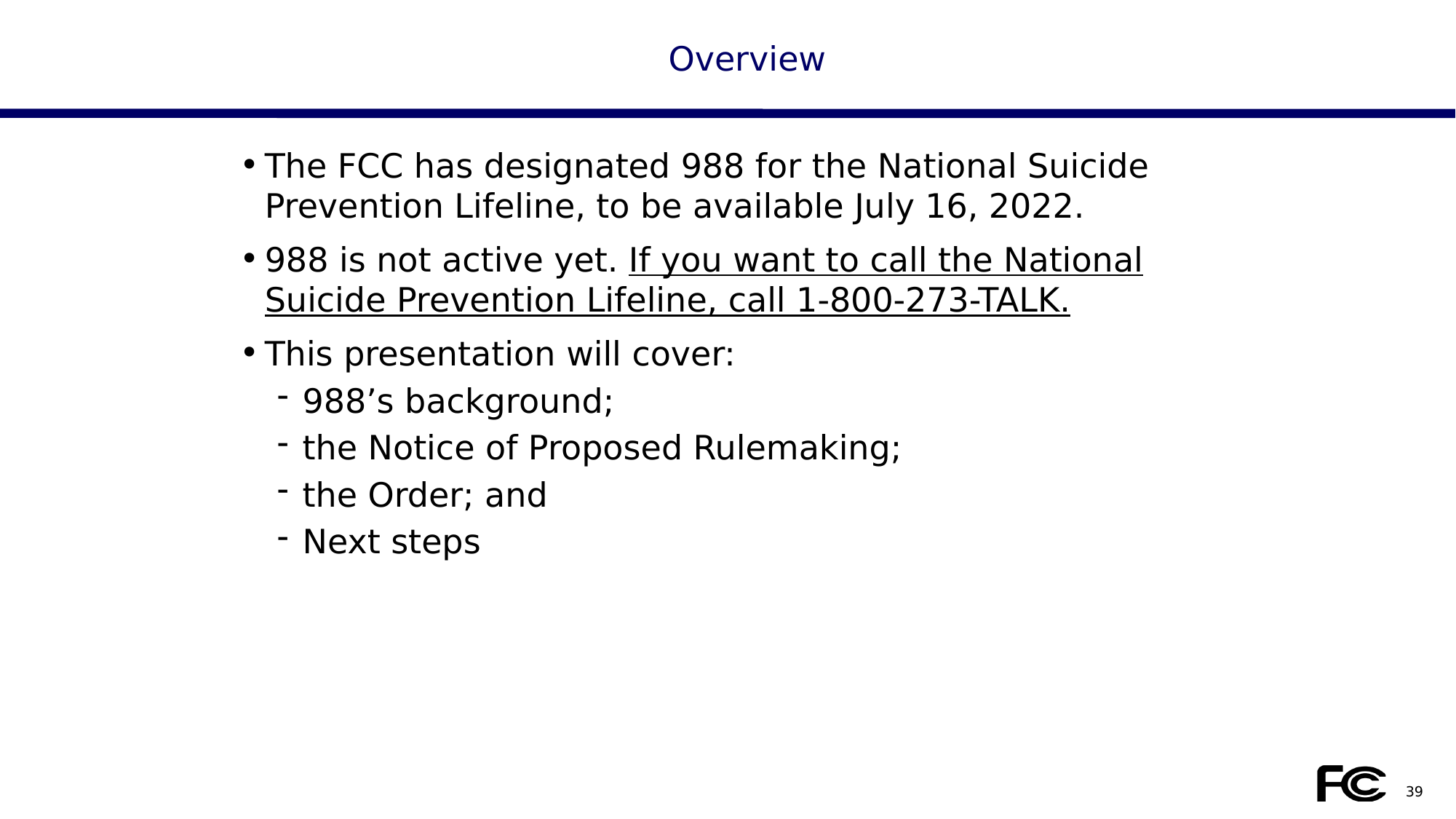

# Overview

The FCC has designated 988 for the National Suicide Prevention Lifeline, to be available July 16, 2022.
988 is not active yet. If you want to call the National Suicide Prevention Lifeline, call 1-800-273-TALK.
This presentation will cover:
988’s background;
the Notice of Proposed Rulemaking;
the Order; and
Next steps
39